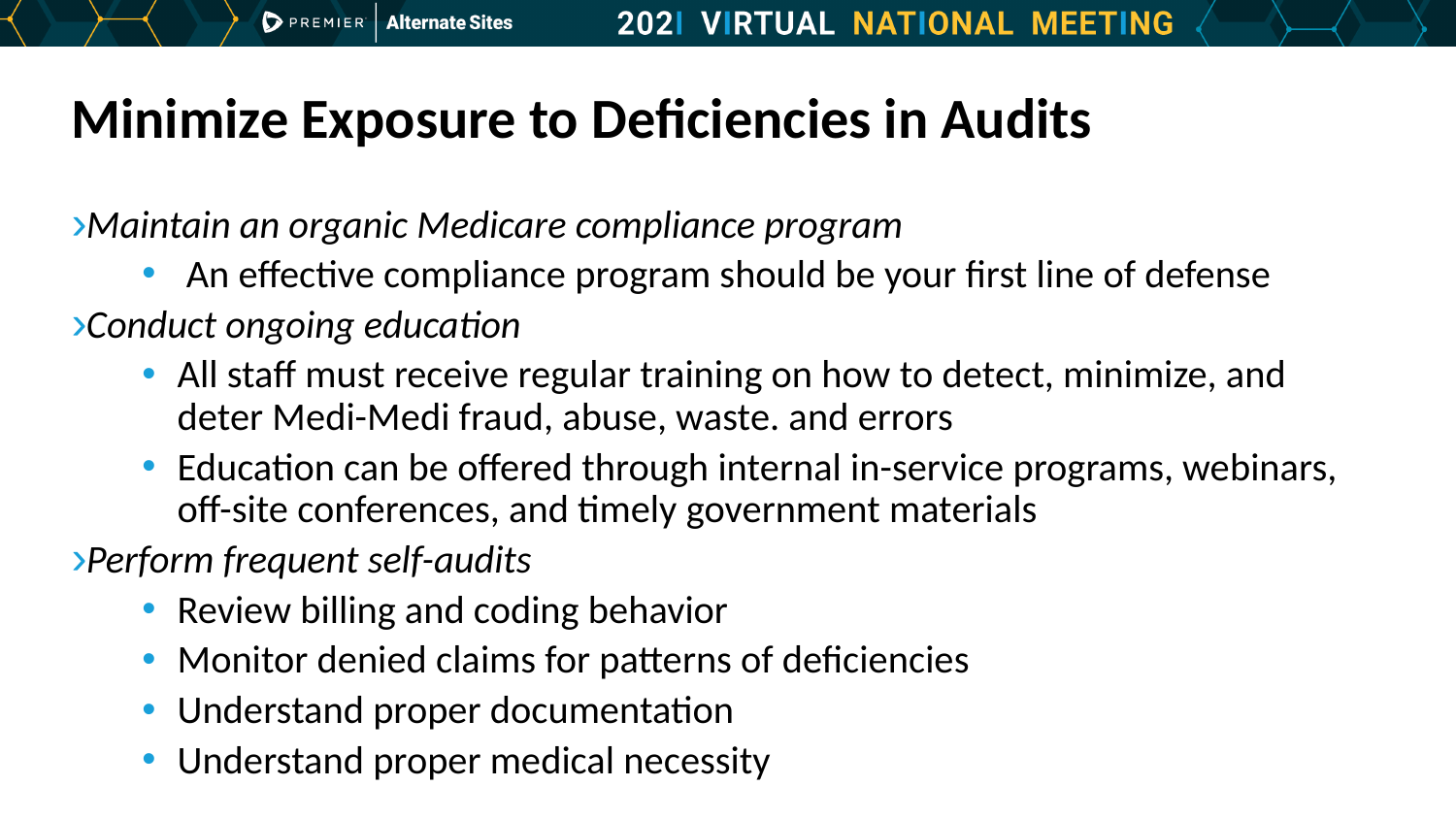

# Minimize Exposure to Deficiencies in Audits
Maintain an organic Medicare compliance program
 An effective compliance program should be your first line of defense
Conduct ongoing education
All staff must receive regular training on how to detect, minimize, and deter Medi-Medi fraud, abuse, waste. and errors
Education can be offered through internal in-service programs, webinars, off-site conferences, and timely government materials
Perform frequent self-audits
Review billing and coding behavior
Monitor denied claims for patterns of deficiencies
Understand proper documentation
Understand proper medical necessity